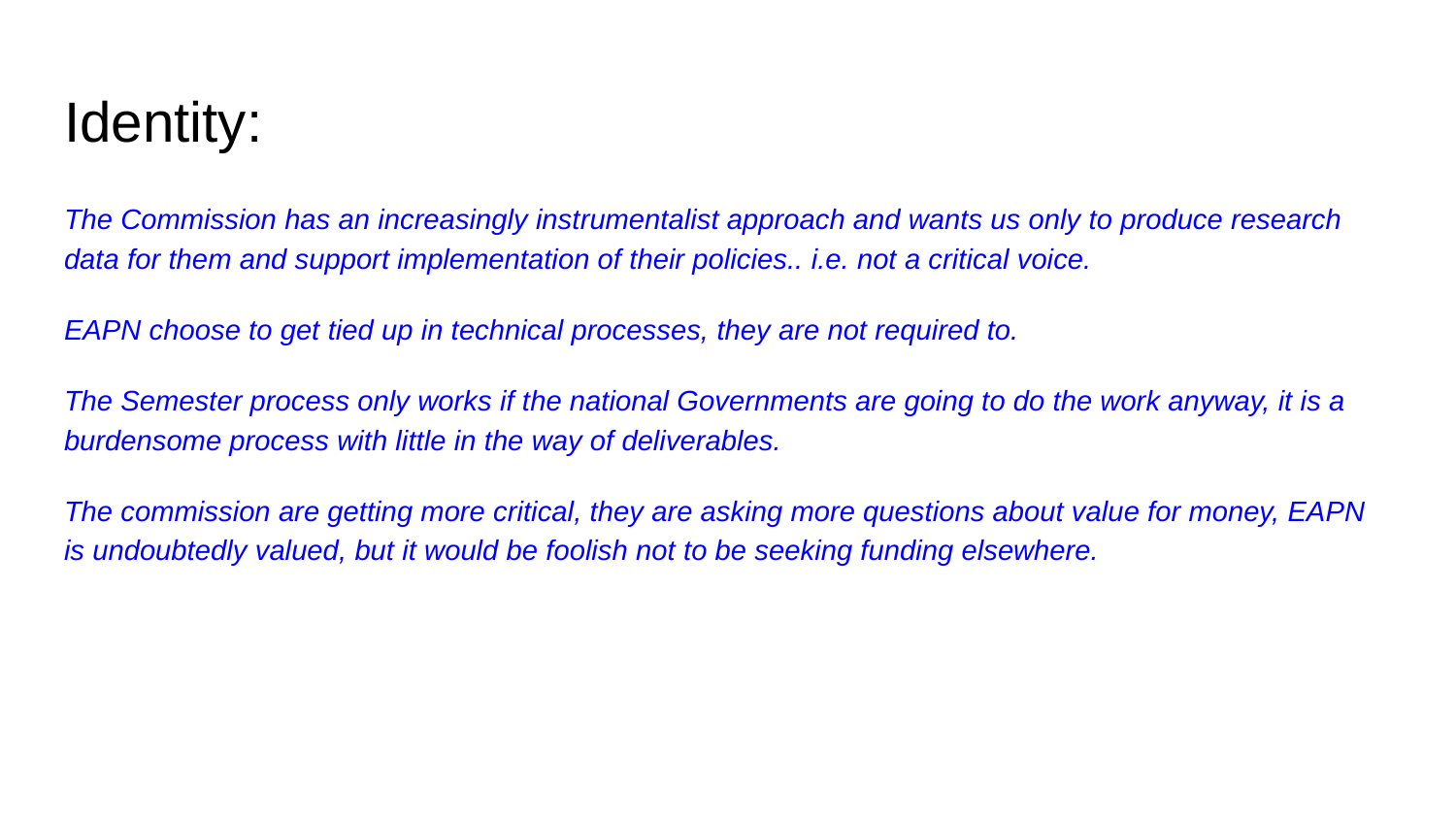

# Identity:
The Commission has an increasingly instrumentalist approach and wants us only to produce research data for them and support implementation of their policies.. i.e. not a critical voice.
EAPN choose to get tied up in technical processes, they are not required to.
The Semester process only works if the national Governments are going to do the work anyway, it is a burdensome process with little in the way of deliverables.
The commission are getting more critical, they are asking more questions about value for money, EAPN is undoubtedly valued, but it would be foolish not to be seeking funding elsewhere.